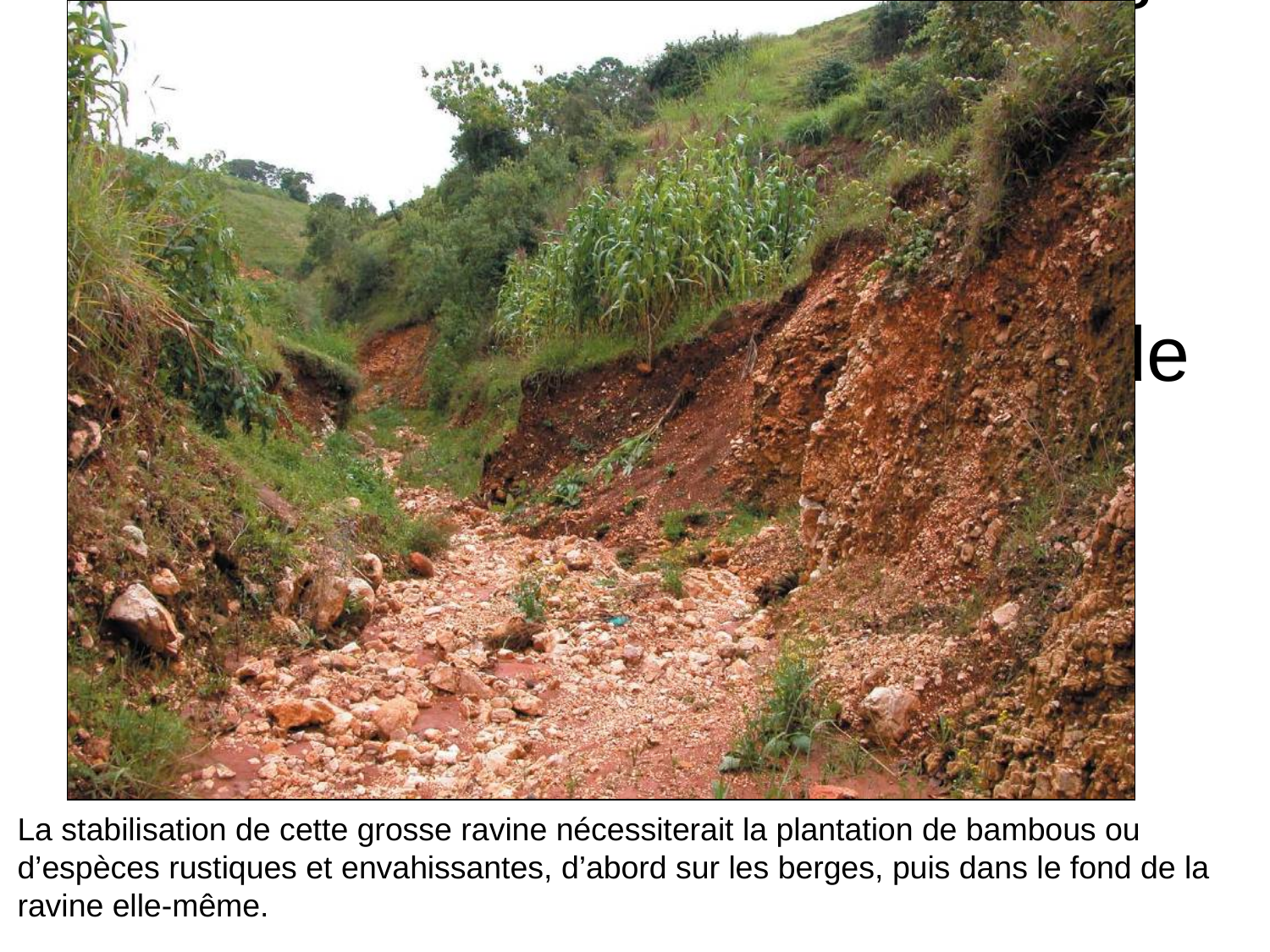

# La stabilisation de cette grosse ravine est envisageable. Elle nécessite la plantation de bambous ou d’autres espèces rustiques et envahissantes, d’abord sur les berges, puis dans le fond de la ravine lui-même, en utilisant les touffes de bambous des berges comme appuis.
La stabilisation de cette grosse ravine nécessiterait la plantation de bambous ou d’espèces rustiques et envahissantes, d’abord sur les berges, puis dans le fond de la ravine elle-même.